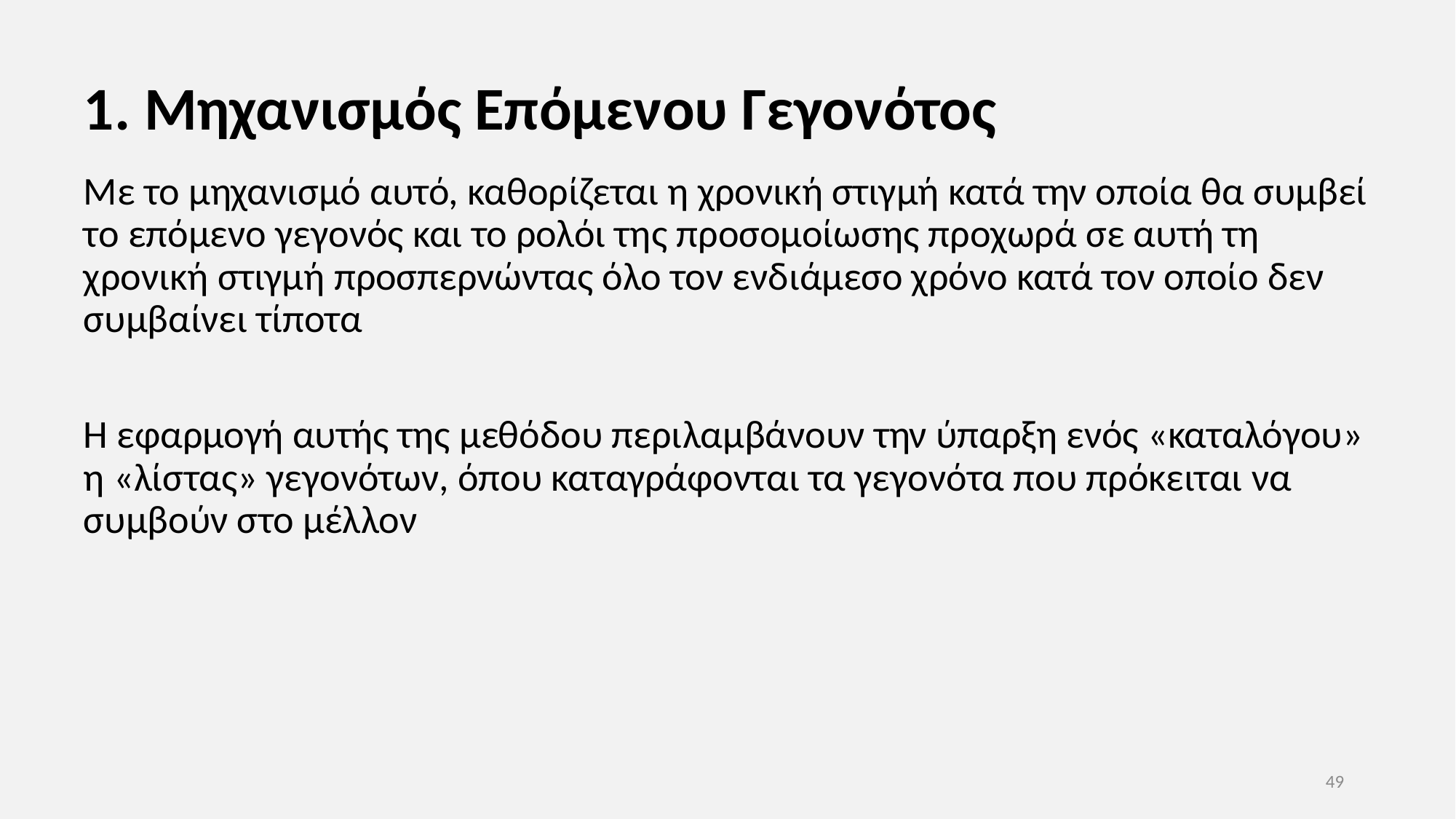

# 1. Μηχανισμός Επόμενου Γεγονότος
Με το μηχανισμό αυτό, καθορίζεται η χρονική στιγμή κατά την οποία θα συμβεί το επόμενο γεγονός και το ρολόι της προσομοίωσης προχωρά σε αυτή τη χρονική στιγμή προσπερνώντας όλο τον ενδιάμεσο χρόνο κατά τον οποίο δεν συμβαίνει τίποτα

Η εφαρμογή αυτής της μεθόδου περιλαμβάνουν την ύπαρξη ενός «καταλόγου» η «λίστας» γεγονότων, όπου καταγράφονται τα γεγονότα που πρόκειται να συμβούν στο μέλλον

49